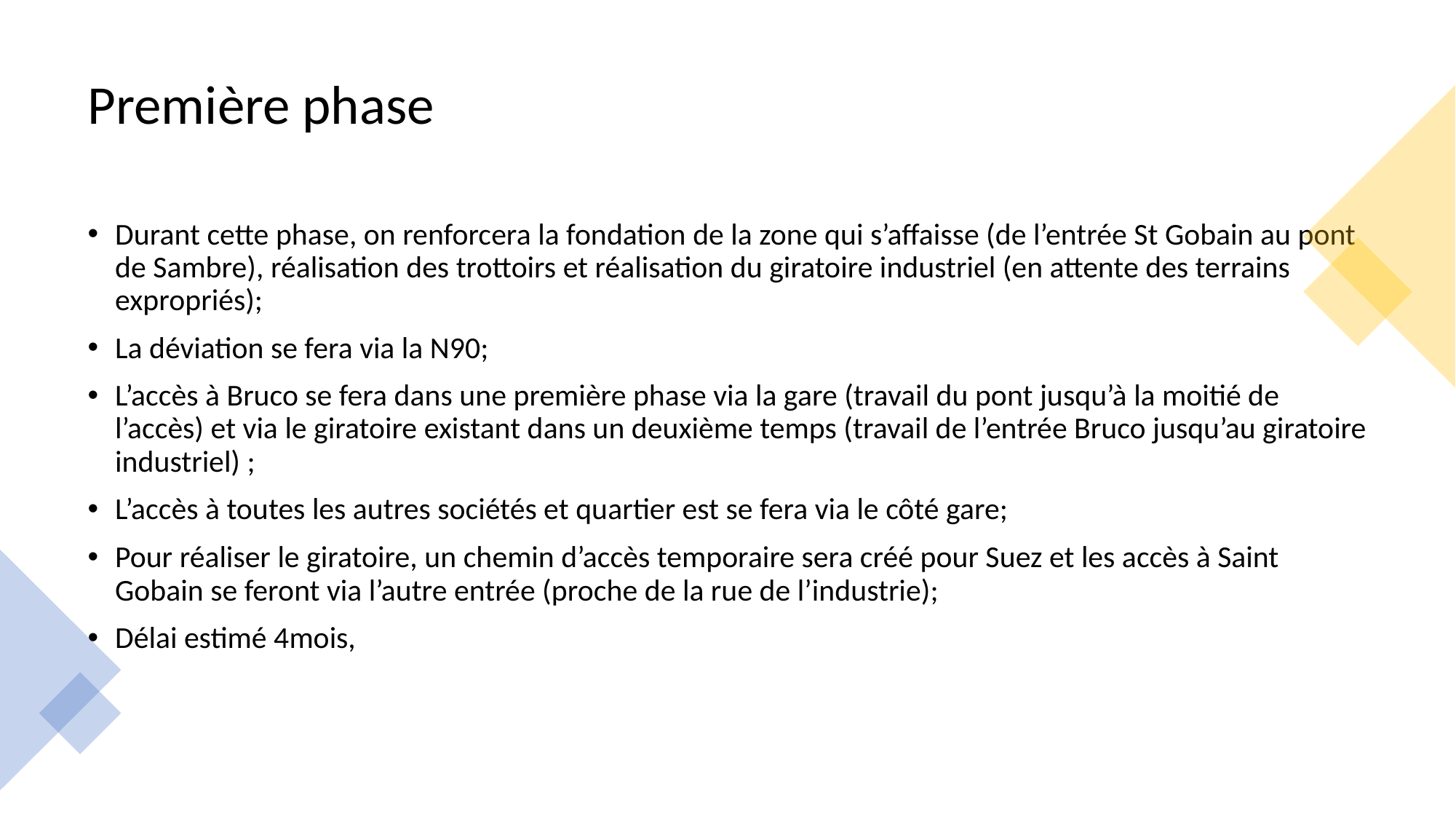

# Première phase

Durant cette phase, on renforcera la fondation de la zone qui s’affaisse (de l’entrée St Gobain au pont de Sambre), réalisation des trottoirs et réalisation du giratoire industriel (en attente des terrains expropriés);
La déviation se fera via la N90;
L’accès à Bruco se fera dans une première phase via la gare (travail du pont jusqu’à la moitié de l’accès) et via le giratoire existant dans un deuxième temps (travail de l’entrée Bruco jusqu’au giratoire industriel) ;
L’accès à toutes les autres sociétés et quartier est se fera via le côté gare;
Pour réaliser le giratoire, un chemin d’accès temporaire sera créé pour Suez et les accès à Saint Gobain se feront via l’autre entrée (proche de la rue de l’industrie);
Délai estimé 4mois,